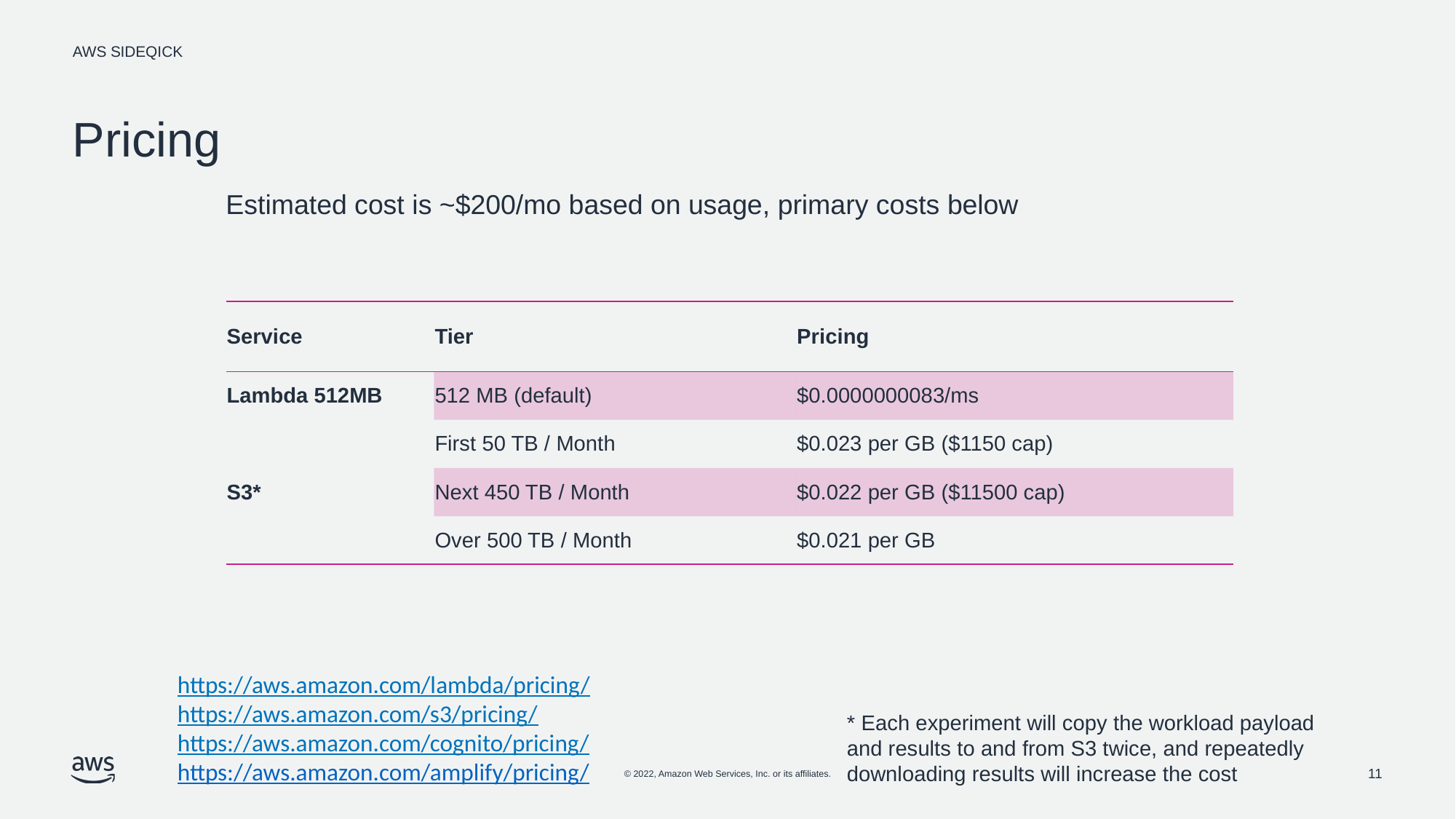

# Pricing
Estimated cost is ~$200/mo based on usage, primary costs below
| Service | Tier | Pricing |
| --- | --- | --- |
| Lambda 512MB | 512 MB (default) | $0.0000000083/ms |
| S3\* | First 50 TB / Month | $0.023 per GB ($1150 cap) |
|  | Next 450 TB / Month | $0.022 per GB ($11500 cap) |
|  | Over 500 TB / Month | $0.021 per GB |
https://aws.amazon.com/lambda/pricing/
https://aws.amazon.com/s3/pricing/
https://aws.amazon.com/cognito/pricing/
https://aws.amazon.com/amplify/pricing/
* Each experiment will copy the workload payload and results to and from S3 twice, and repeatedly downloading results will increase the cost
11